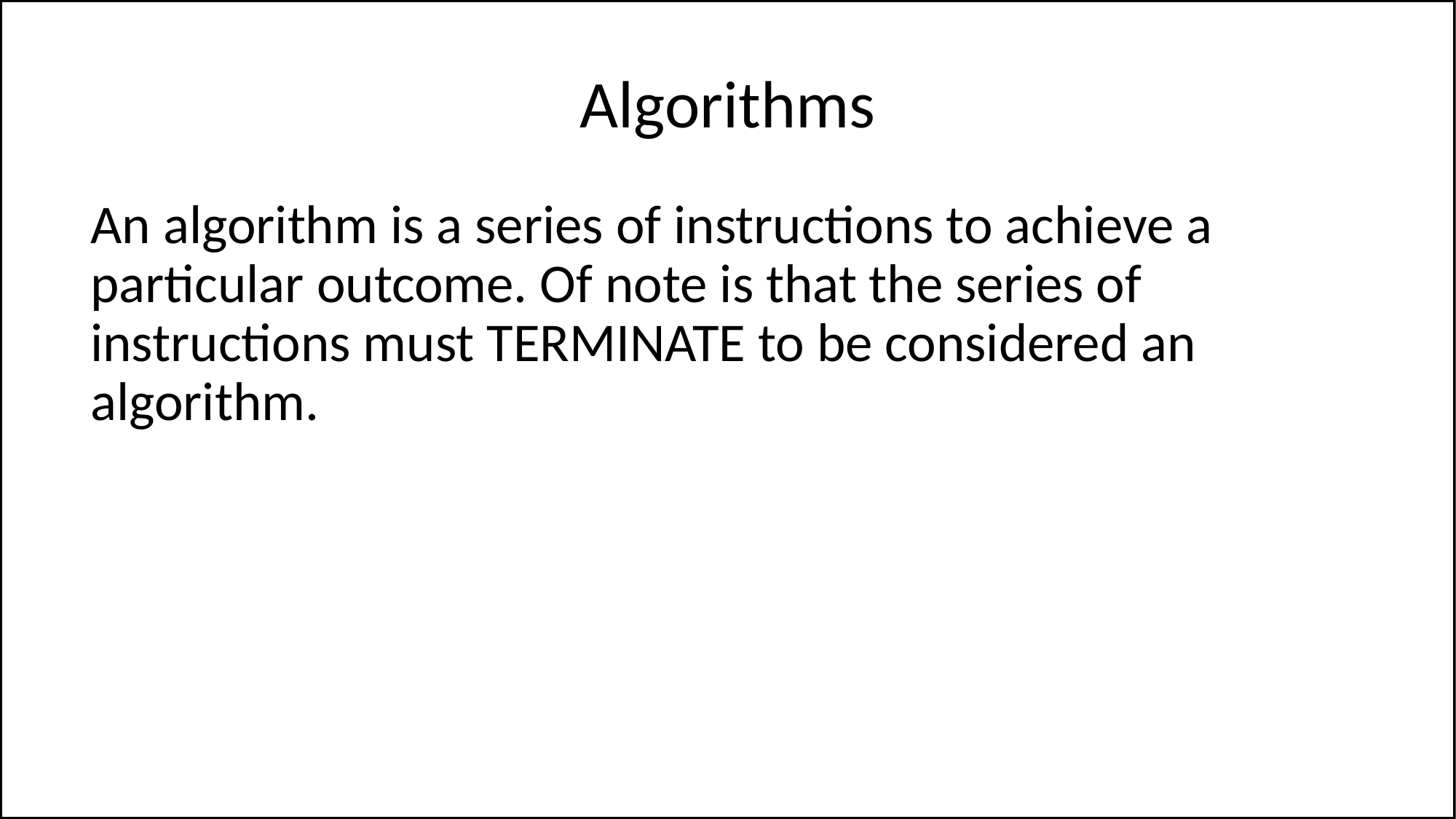

# Algorithms
An algorithm is a series of instructions to achieve a particular outcome. Of note is that the series of instructions must TERMINATE to be considered an algorithm.